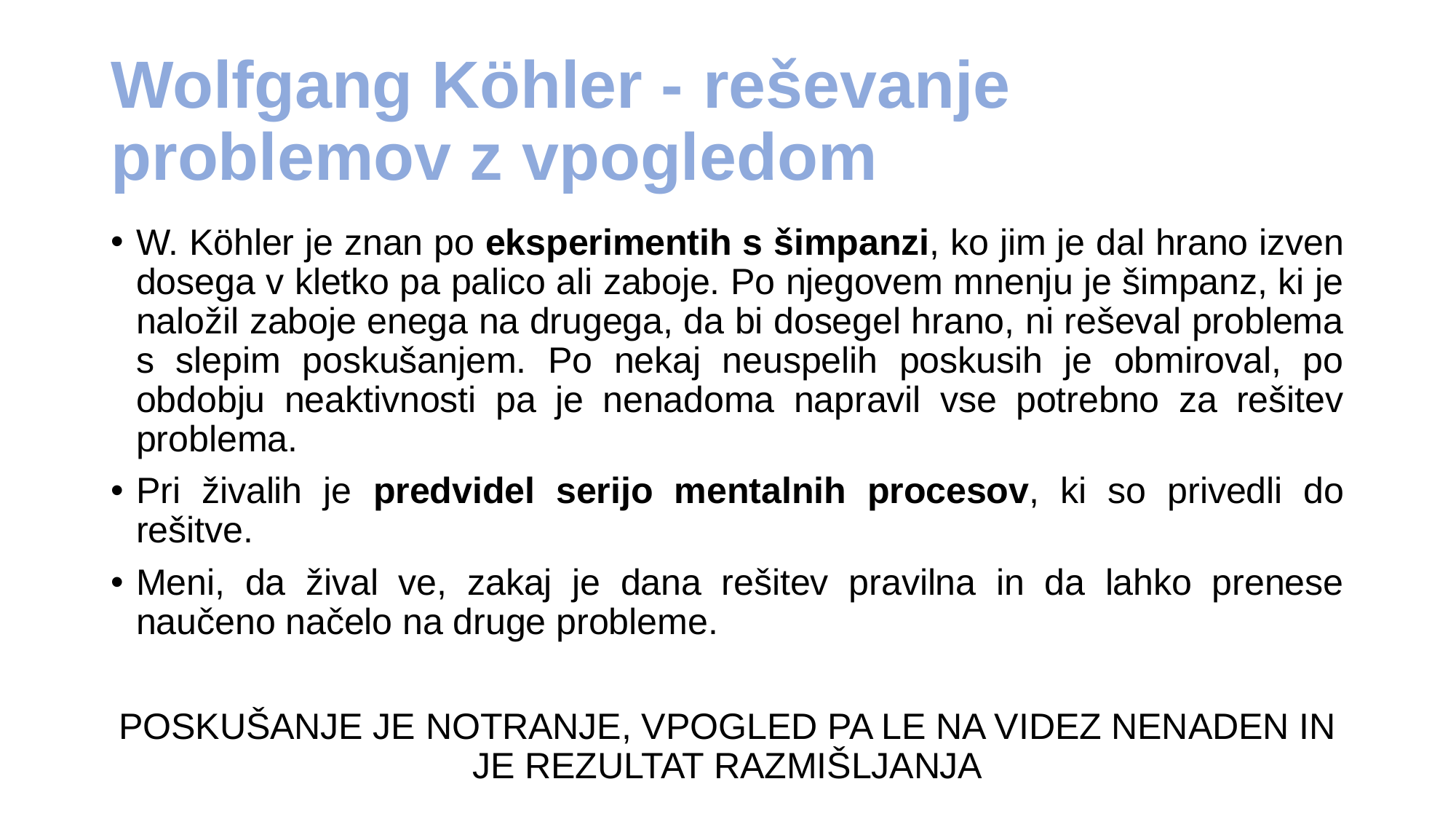

# Wolfgang Köhler - reševanje problemov z vpogledom
W. Köhler je znan po eksperimentih s šimpanzi, ko jim je dal hrano izven dosega v kletko pa palico ali zaboje. Po njegovem mnenju je šimpanz, ki je naložil zaboje enega na drugega, da bi dosegel hrano, ni reševal problema s slepim poskušanjem. Po nekaj neuspelih poskusih je obmiroval, po obdobju neaktivnosti pa je nenadoma napravil vse potrebno za rešitev problema.
Pri živalih je predvidel serijo mentalnih procesov, ki so privedli do rešitve.
Meni, da žival ve, zakaj je dana rešitev pravilna in da lahko prenese naučeno načelo na druge probleme.

POSKUŠANJE JE NOTRANJE, VPOGLED PA LE NA VIDEZ NENADEN IN JE REZULTAT RAZMIŠLJANJA